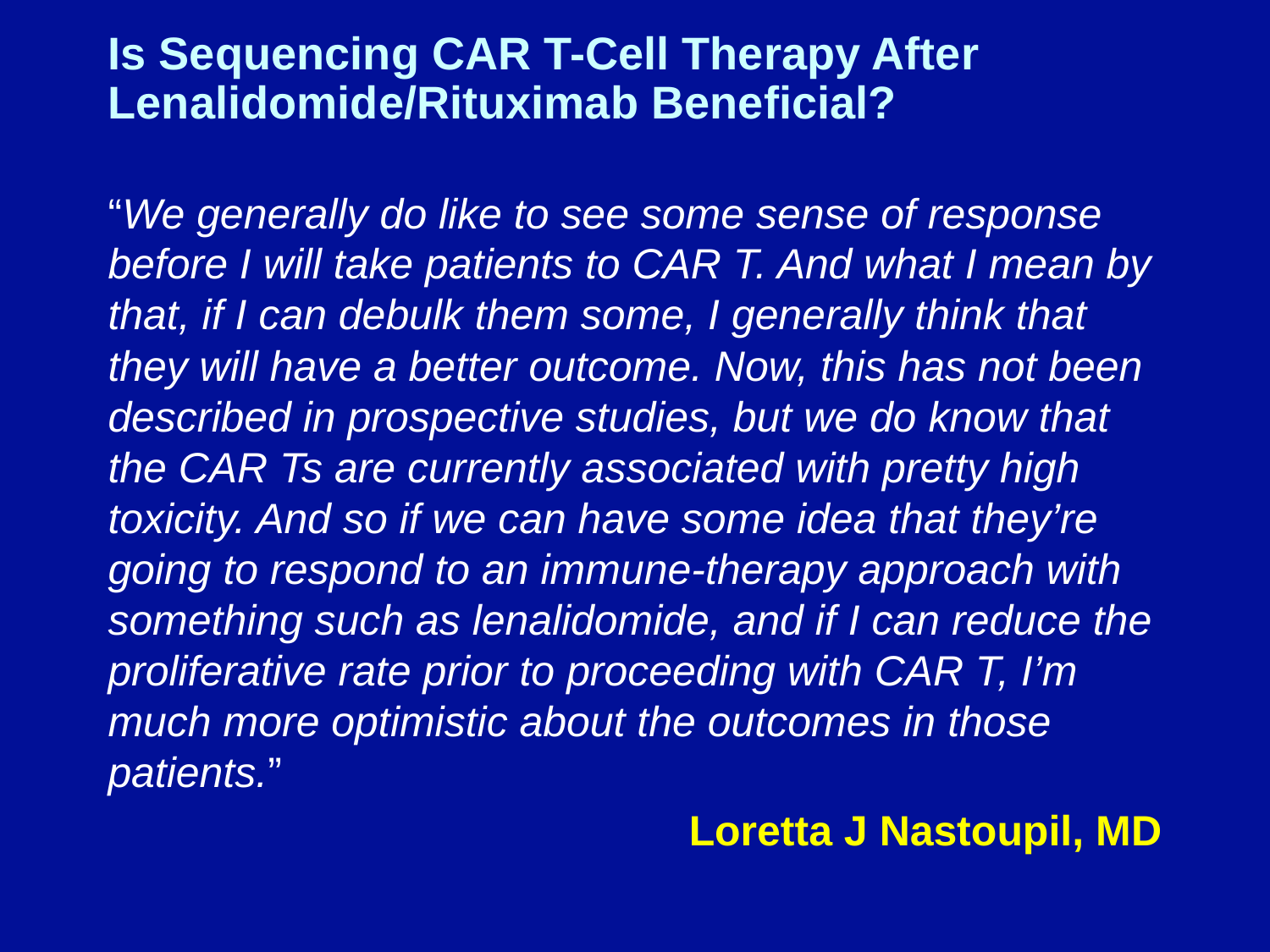

# Is Sequencing CAR T-Cell Therapy After Lenalidomide/Rituximab Beneficial?
“We generally do like to see some sense of response before I will take patients to CAR T. And what I mean by that, if I can debulk them some, I generally think that they will have a better outcome. Now, this has not been described in prospective studies, but we do know that the CAR Ts are currently associated with pretty high toxicity. And so if we can have some idea that they’re going to respond to an immune-therapy approach with something such as lenalidomide, and if I can reduce the proliferative rate prior to proceeding with CAR T, I’m much more optimistic about the outcomes in those patients.”
Loretta J Nastoupil, MD